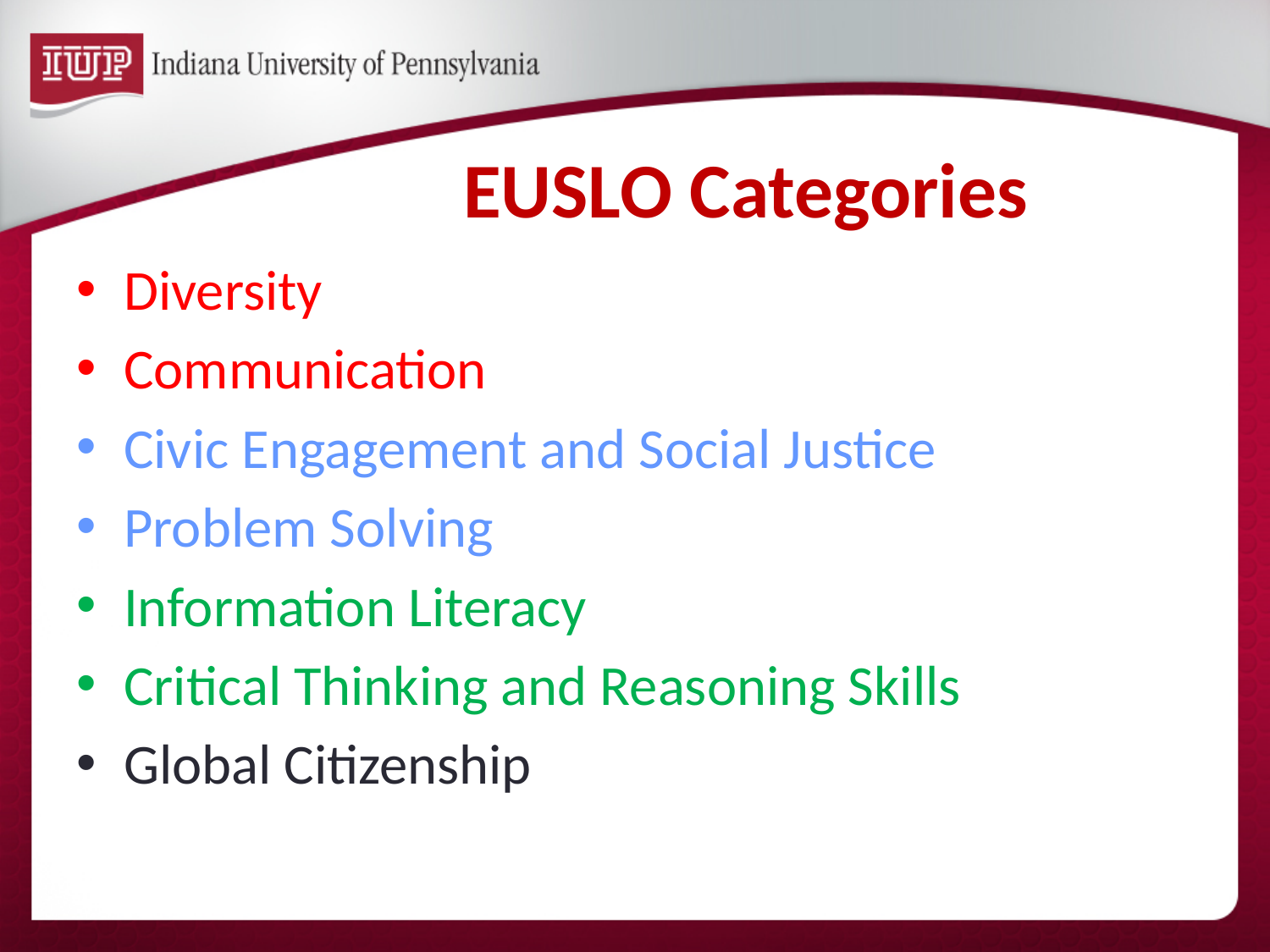

# EUSLO Categories
Diversity
Communication
Civic Engagement and Social Justice
Problem Solving
Information Literacy
Critical Thinking and Reasoning Skills
Global Citizenship